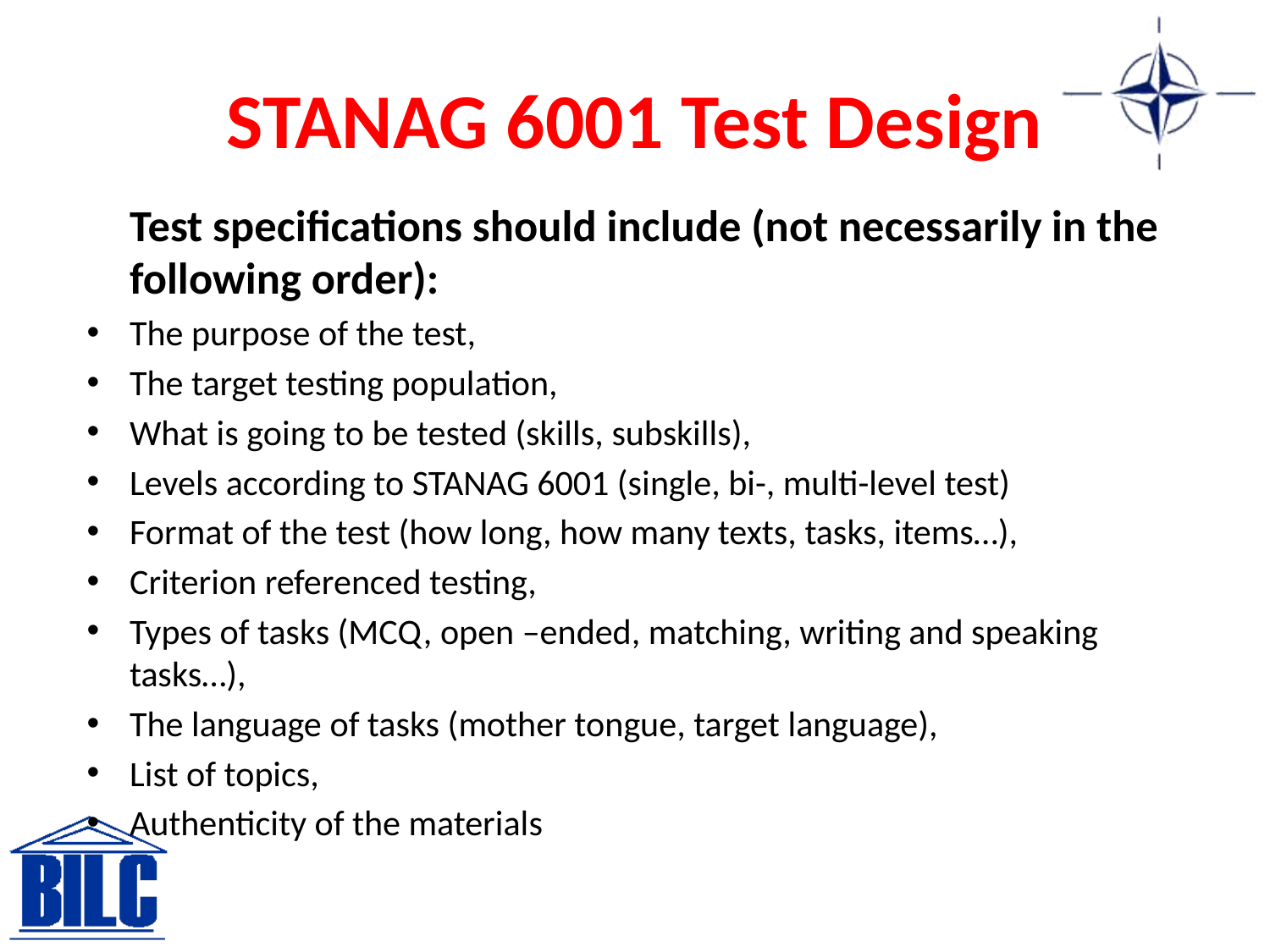

# STANAG 6001 Test Design
	Test specifications should include (not necessarily in the following order):
The purpose of the test,
The target testing population,
What is going to be tested (skills, subskills),
Levels according to STANAG 6001 (single, bi-, multi-level test)
Format of the test (how long, how many texts, tasks, items…),
Criterion referenced testing,
Types of tasks (MCQ, open –ended, matching, writing and speaking tasks…),
The language of tasks (mother tongue, target language),
List of topics,
Authenticity of the materials